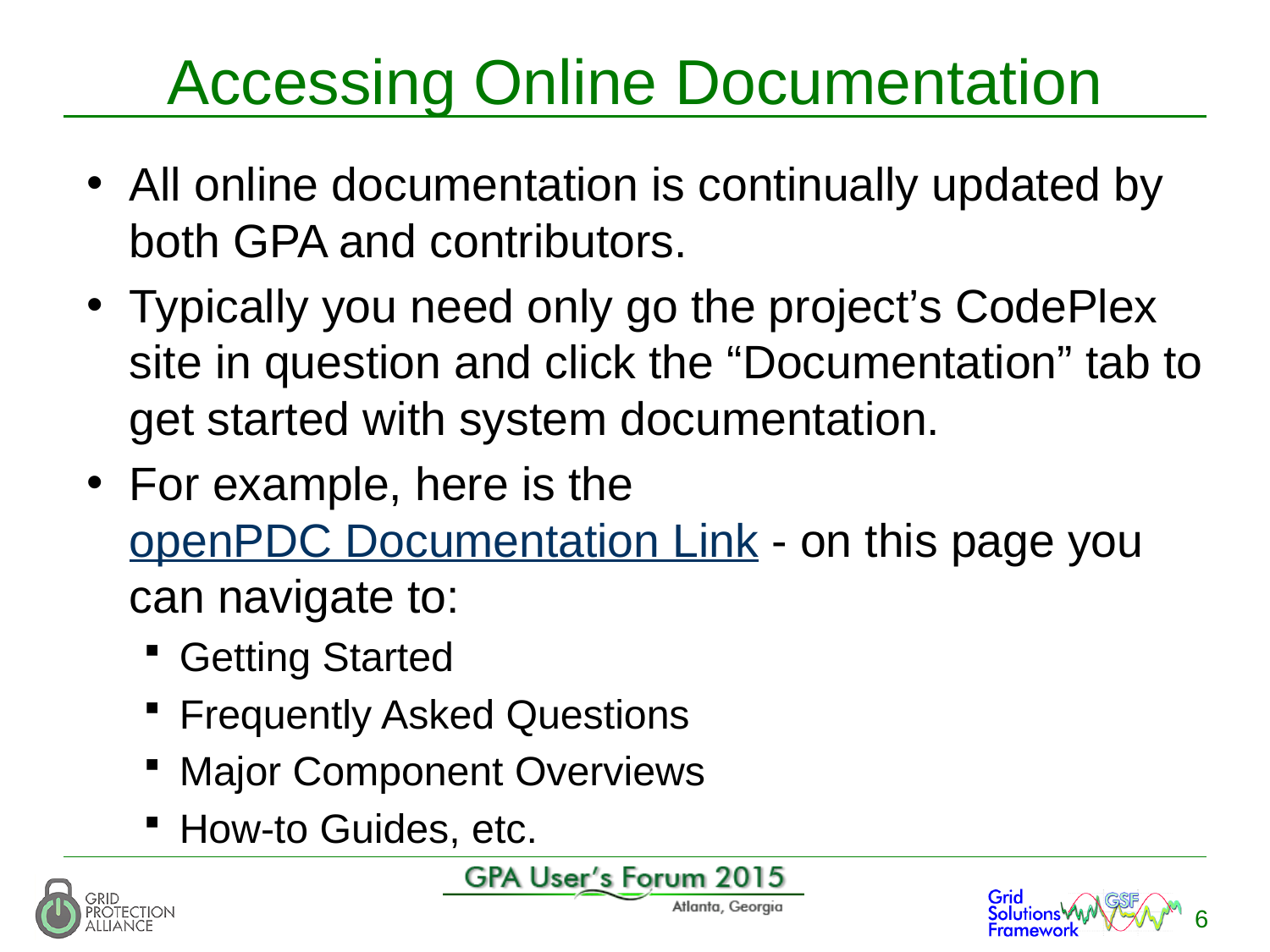

# Accessing Online Documentation
All online documentation is continually updated by both GPA and contributors.
Typically you need only go the project’s CodePlex site in question and click the “Documentation” tab to get started with system documentation.
For example, here is the openPDC Documentation Link - on this page you can navigate to:
Getting Started
Frequently Asked Questions
Major Component Overviews
How-to Guides, etc.